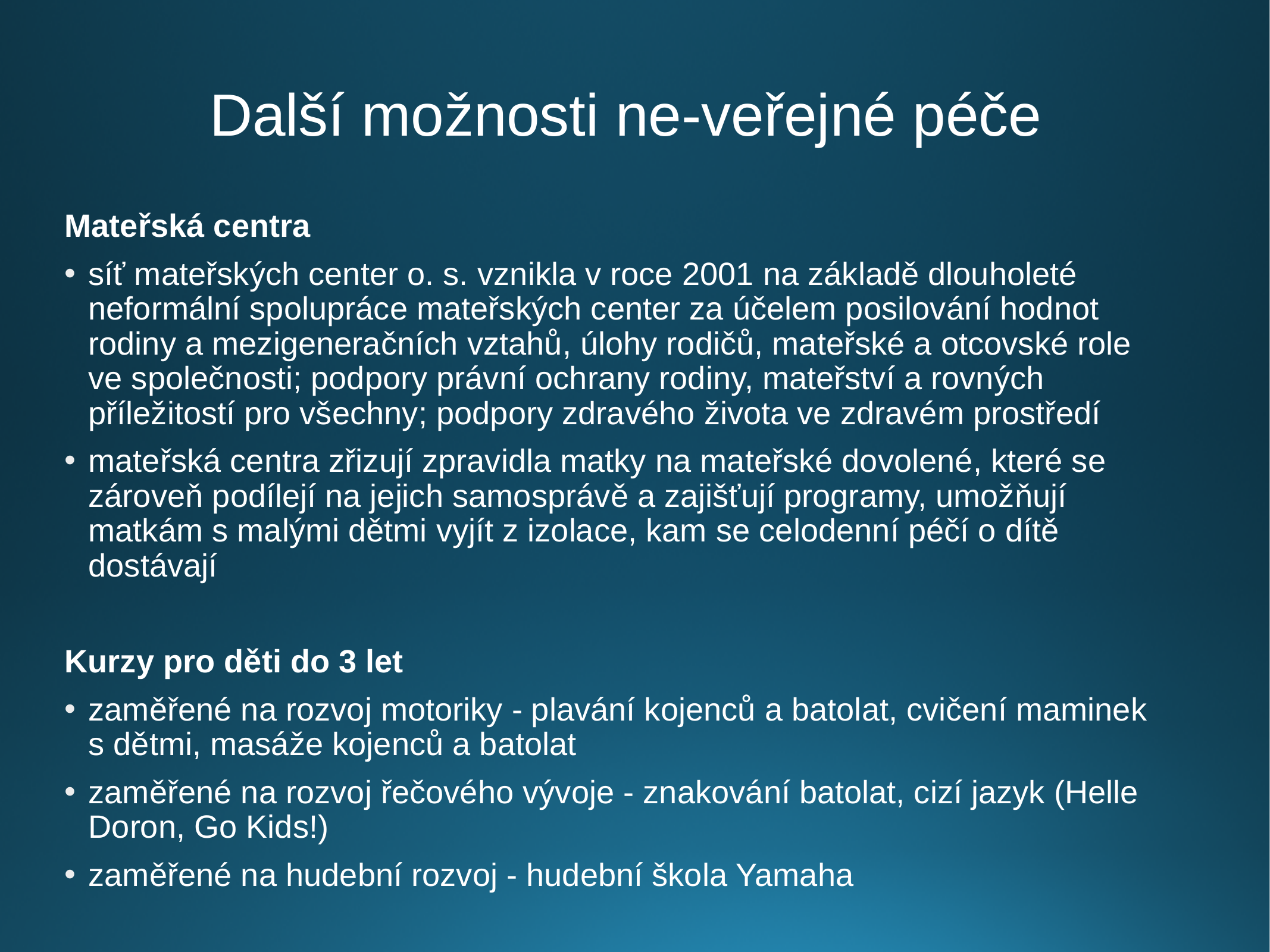

Další možnosti ne-veřejné péče

Mateřská centra
síť mateřských center o. s. vznikla v roce 2001 na základě dlouholeté neformální spolupráce mateřských center za účelem posilování hodnot rodiny a mezigeneračních vztahů, úlohy rodičů, mateřské a otcovské role ve společnosti; podpory právní ochrany rodiny, mateřství a rovných příležitostí pro všechny; podpory zdravého života ve zdravém prostředí
mateřská centra zřizují zpravidla matky na mateřské dovolené, které se zároveň podílejí na jejich samosprávě a zajišťují programy, umožňují matkám s malými dětmi vyjít z izolace, kam se celodenní péčí o dítě dostávají

Kurzy pro děti do 3 let
zaměřené na rozvoj motoriky - plavání kojenců a batolat, cvičení maminek s dětmi, masáže kojenců a batolat
zaměřené na rozvoj řečového vývoje - znakování batolat, cizí jazyk (Helle Doron, Go Kids!)
zaměřené na hudební rozvoj - hudební škola Yamaha